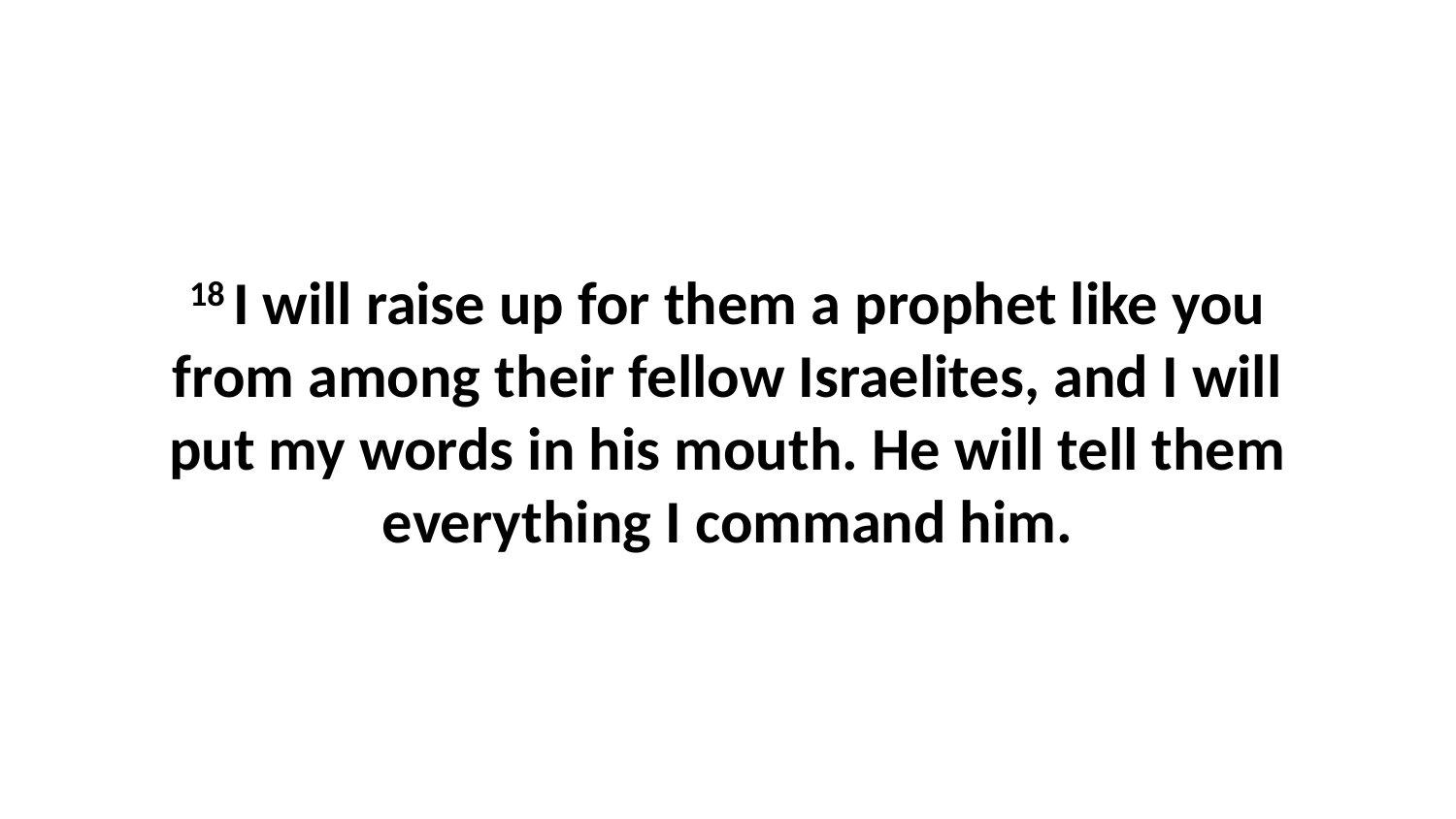

18 I will raise up for them a prophet like you from among their fellow Israelites, and I will put my words in his mouth. He will tell them everything I command him.